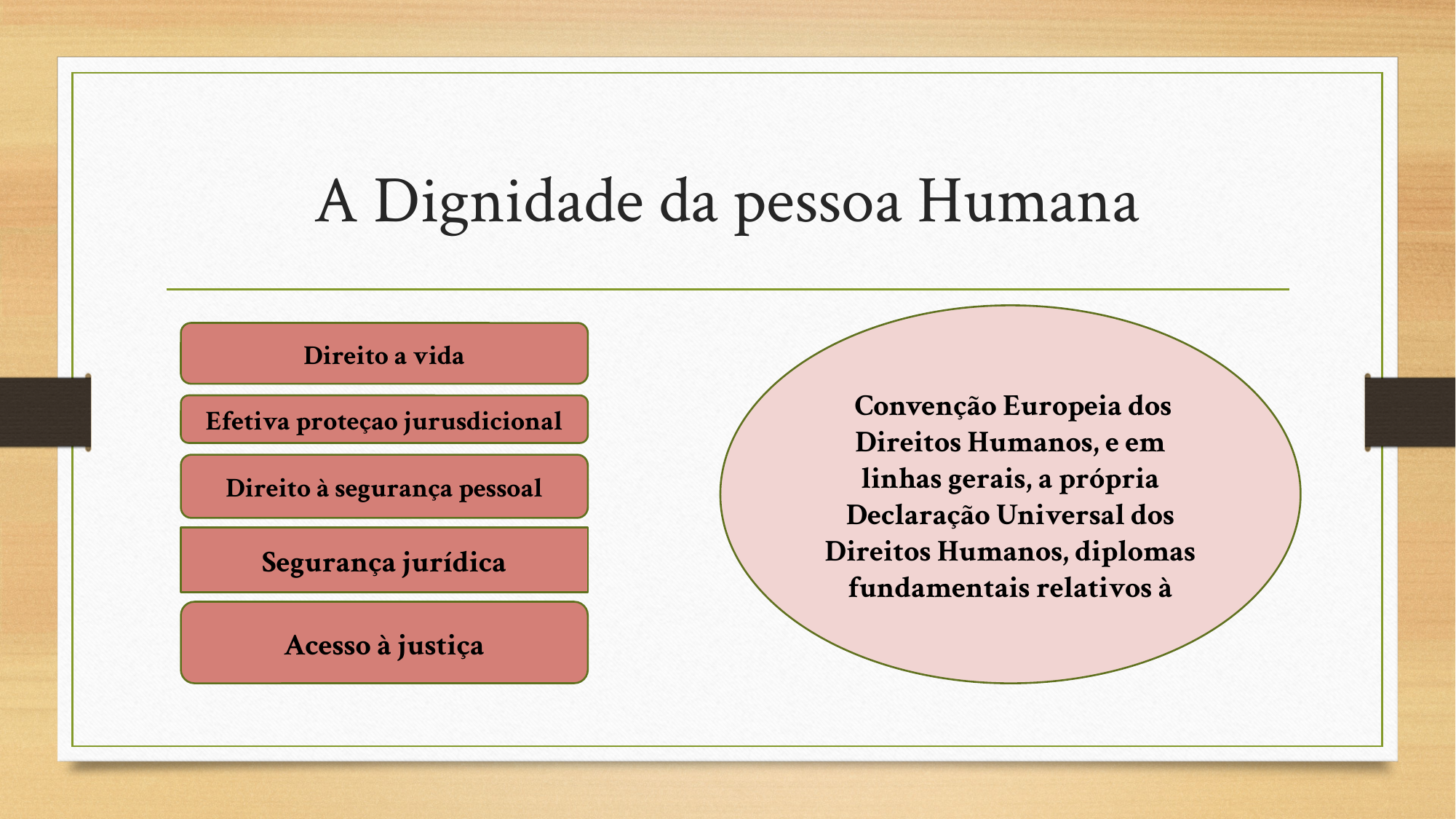

# A Dignidade da pessoa Humana

 Convenção Europeia dos Direitos Humanos, e em linhas gerais, a própria Declaração Universal dos Direitos Humanos, diplomas fundamentais relativos à
Direito a vida
Efetiva proteçao jurusdicional
Direito à segurança pessoal
Segurança jurídica
Acesso à justiça